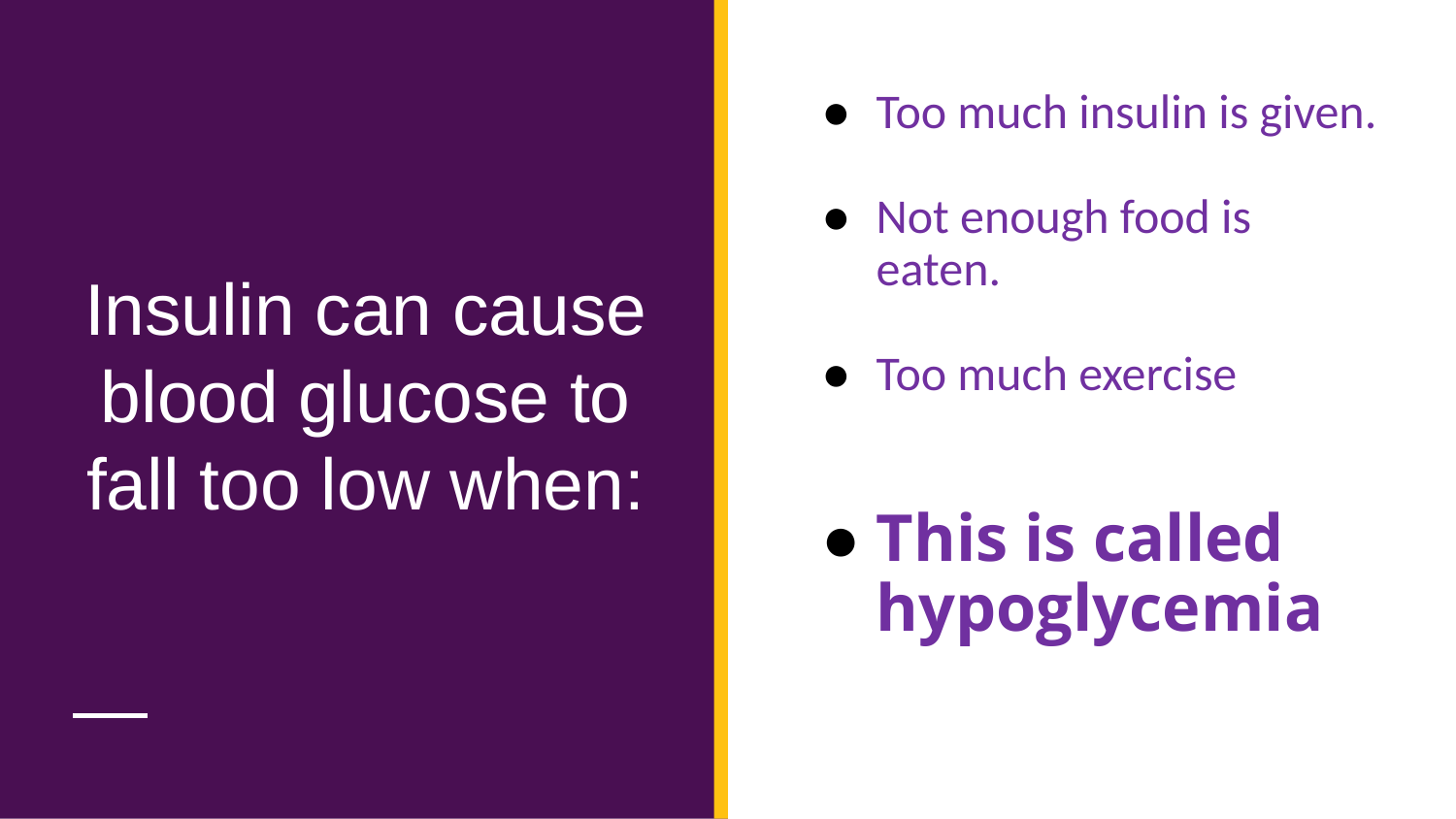

Too much insulin is given.

Not enough food is eaten.

Too much exercise

This is called hypoglycemia

# Insulin can cause blood glucose to fall too low when: